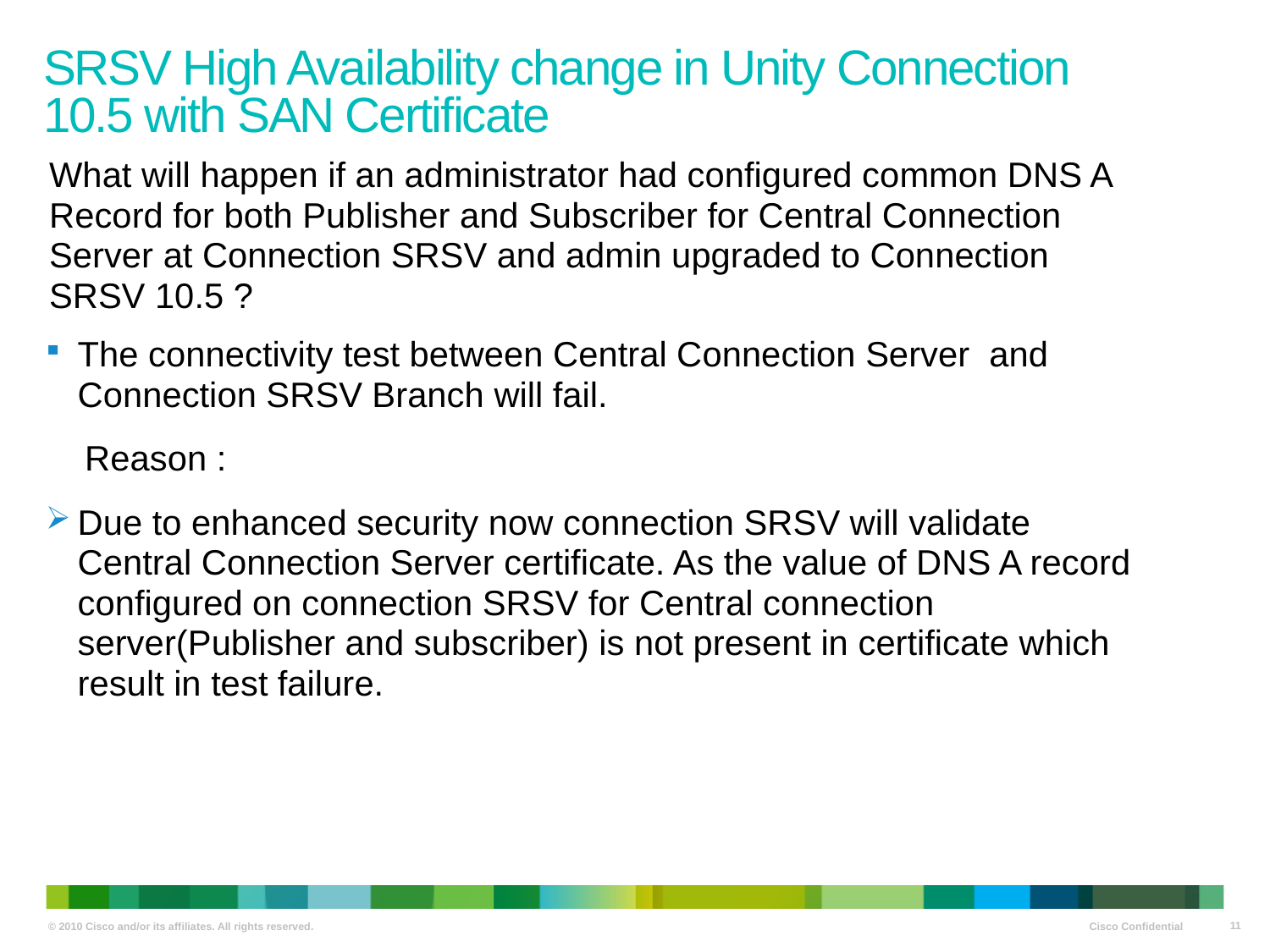

SRSV High Availability change in Unity Connection 10.5 with SAN Certificate
What will happen if an administrator had configured common DNS A Record for both Publisher and Subscriber for Central Connection Server at Connection SRSV and admin upgraded to Connection SRSV 10.5 ?
The connectivity test between Central Connection Server  and Connection SRSV Branch will fail.
    Reason :
Due to enhanced security now connection SRSV will validate Central Connection Server certificate. As the value of DNS A record configured on connection SRSV for Central connection server(Publisher and subscriber) is not present in certificate which result in test failure.